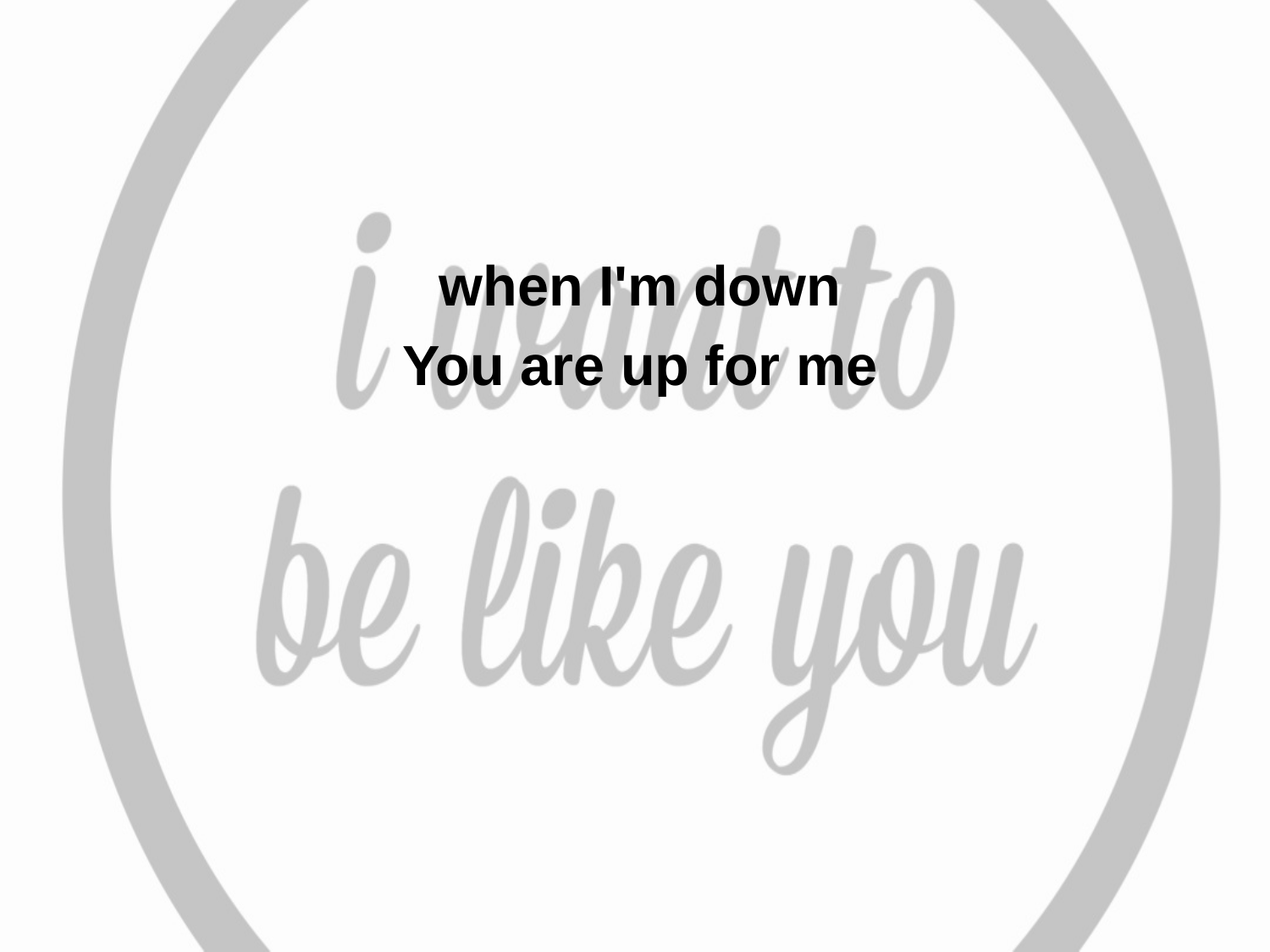

when I'm down
You are up for me